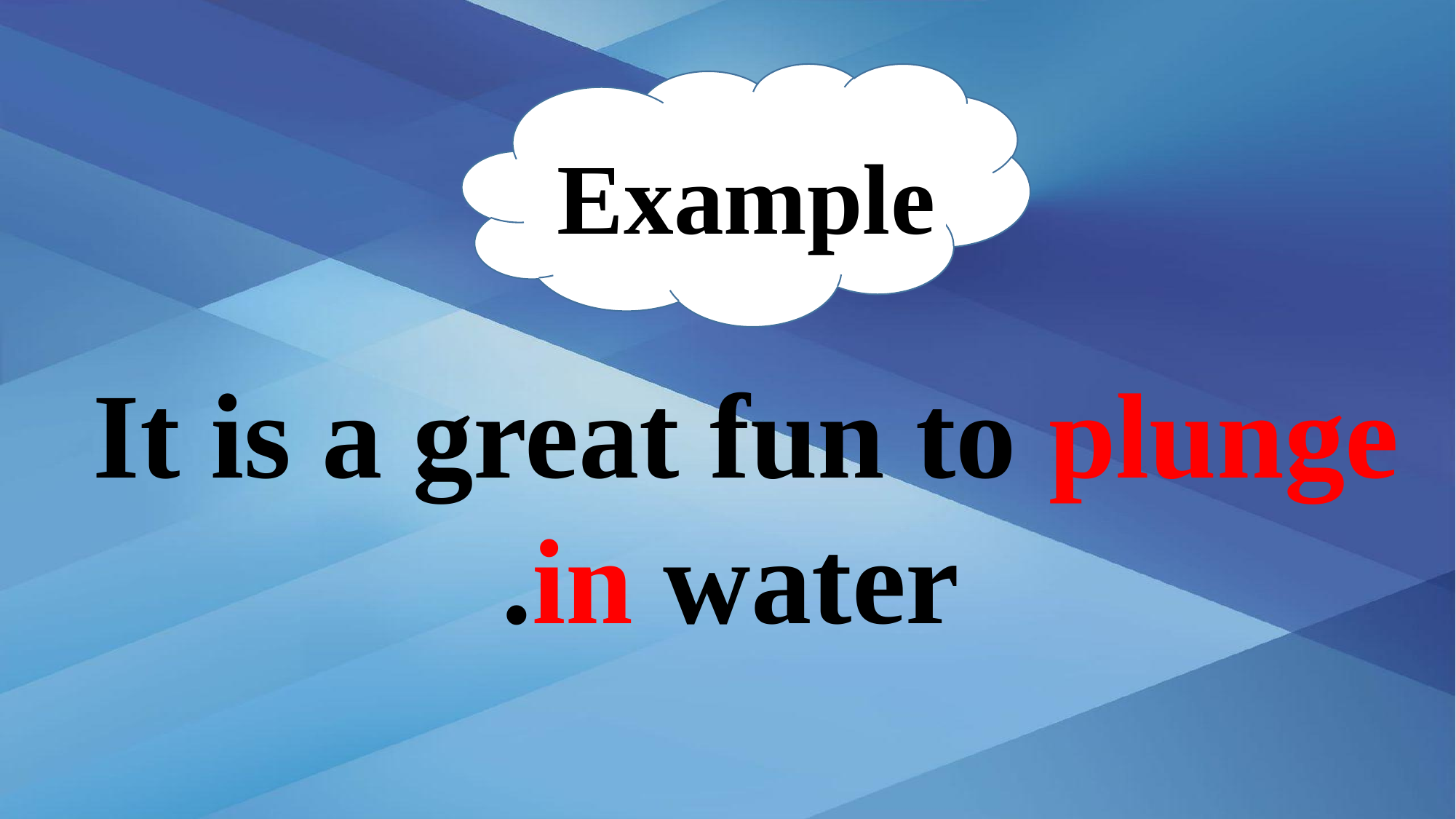

Example
It is a great fun to plunge
 in water.